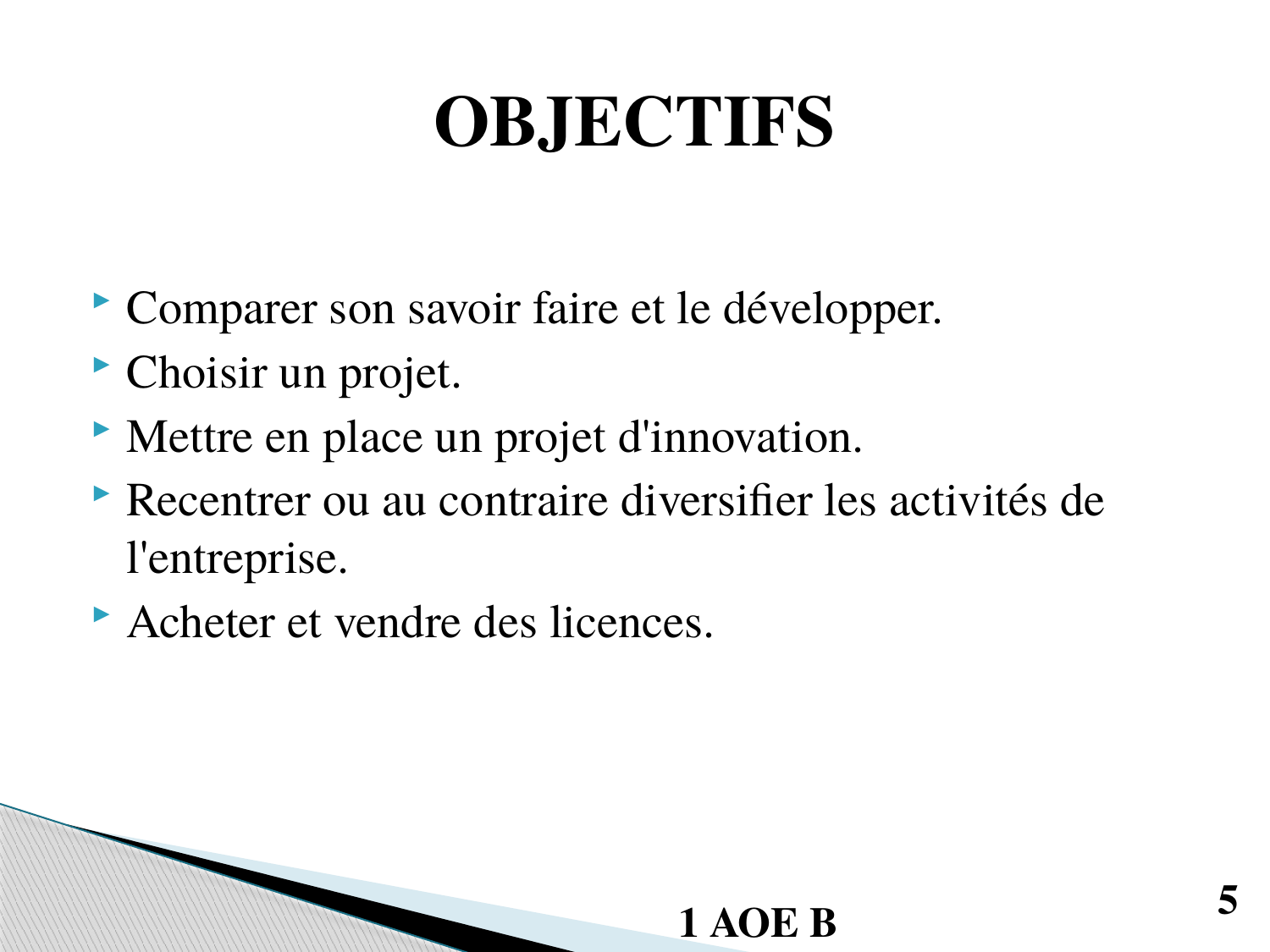

# OBJECTIFS

Comparer son savoir faire et le développer.
Choisir un projet.
Mettre en place un projet d'innovation.
Recentrer ou au contraire diversifier les activités de l'entreprise.
Acheter et vendre des licences.

5
1 AOE B